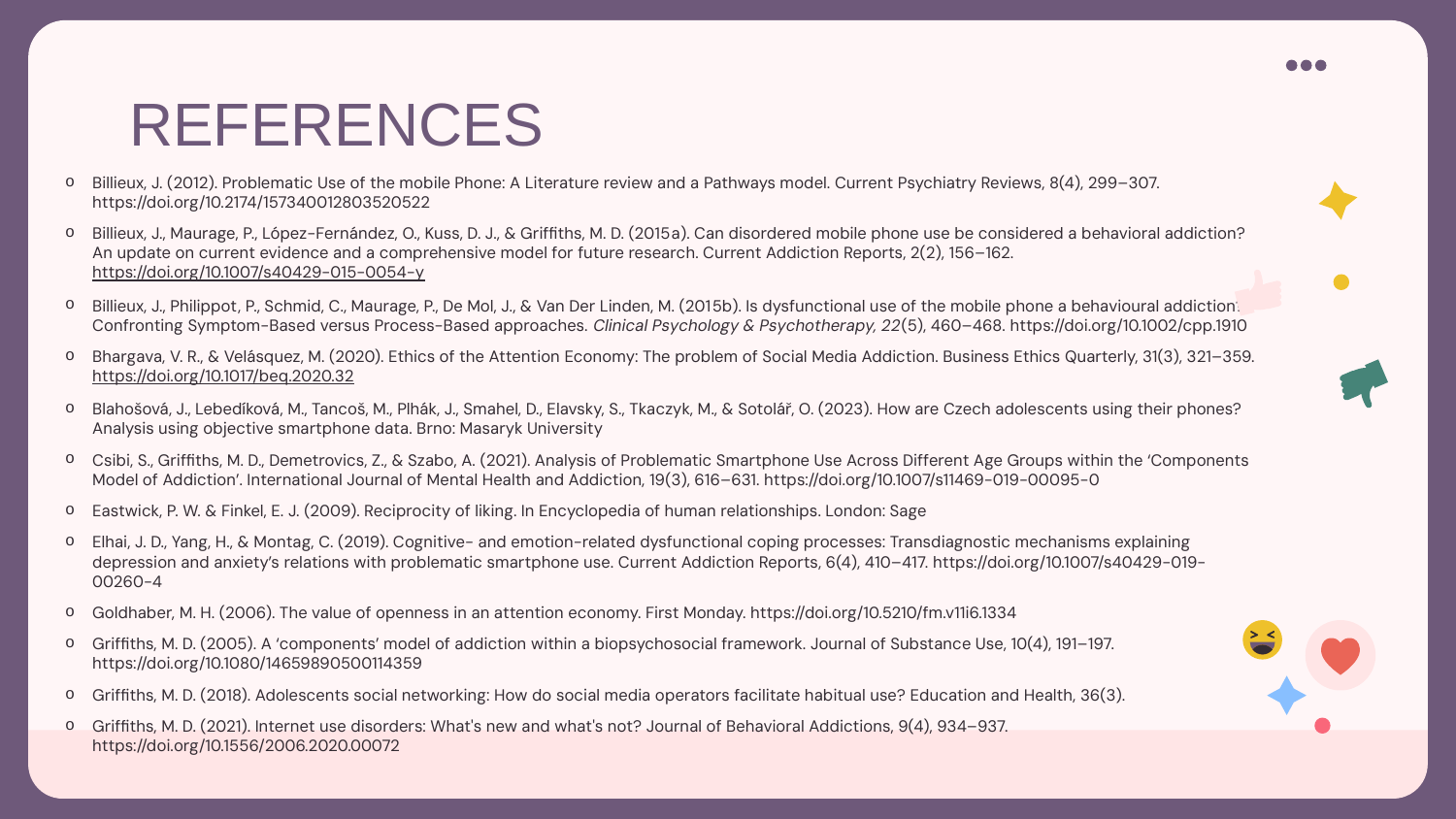

# REFERENCES
Billieux, J. (2012). Problematic Use of the mobile Phone: A Literature review and a Pathways model. Current Psychiatry Reviews, 8(4), 299–307. https://doi.org/10.2174/157340012803520522
Billieux, J., Maurage, P., López-Fernández, O., Kuss, D. J., & Griffiths, M. D. (2015a). Can disordered mobile phone use be considered a behavioral addiction? An update on current evidence and a comprehensive model for future research. Current Addiction Reports, 2(2), 156–162. https://doi.org/10.1007/s40429-015-0054-y
Billieux, J., Philippot, P., Schmid, C., Maurage, P., De Mol, J., & Van Der Linden, M. (2015b). Is dysfunctional use of the mobile phone a behavioural addiction? Confronting Symptom-Based versus Process-Based approaches. Clinical Psychology & Psychotherapy, 22(5), 460–468. https://doi.org/10.1002/cpp.1910
Bhargava, V. R., & Velásquez, M. (2020). Ethics of the Attention Economy: The problem of Social Media Addiction. Business Ethics Quarterly, 31(3), 321–359. https://doi.org/10.1017/beq.2020.32
Blahošová, J., Lebedíková, M., Tancoš, M., Plhák, J., Smahel, D., Elavsky, S., Tkaczyk, M., & Sotolář, O. (2023). How are Czech adolescents using their phones? Analysis using objective smartphone data. Brno: Masaryk University
Csibi, S., Griffiths, M. D., Demetrovics, Z., & Szabo, A. (2021). Analysis of Problematic Smartphone Use Across Different Age Groups within the ‘Components Model of Addiction’. International Journal of Mental Health and Addiction, 19(3), 616–631. https://doi.org/10.1007/s11469-019-00095-0
Eastwick, P. W. & Finkel, E. J. (2009). Reciprocity of liking. In Encyclopedia of human relationships. London: Sage
Elhai, J. D., Yang, H., & Montag, C. (2019). Cognitive- and emotion-related dysfunctional coping processes: Transdiagnostic mechanisms explaining depression and anxiety’s relations with problematic smartphone use. Current Addiction Reports, 6(4), 410–417. https://doi.org/10.1007/s40429-019-00260-4
Goldhaber, M. H. (2006). The value of openness in an attention economy. First Monday. https://doi.org/10.5210/fm.v11i6.1334
Griffiths, M. D. (2005). A ‘components’ model of addiction within a biopsychosocial framework. Journal of Substance Use, 10(4), 191–197. https://doi.org/10.1080/14659890500114359
Griffiths, M. D. (2018). Adolescents social networking: How do social media operators facilitate habitual use? Education and Health, 36(3).
Griffiths, M. D. (2021). Internet use disorders: What's new and what's not? Journal of Behavioral Addictions, 9(4), 934–937. https://doi.org/10.1556/2006.2020.00072